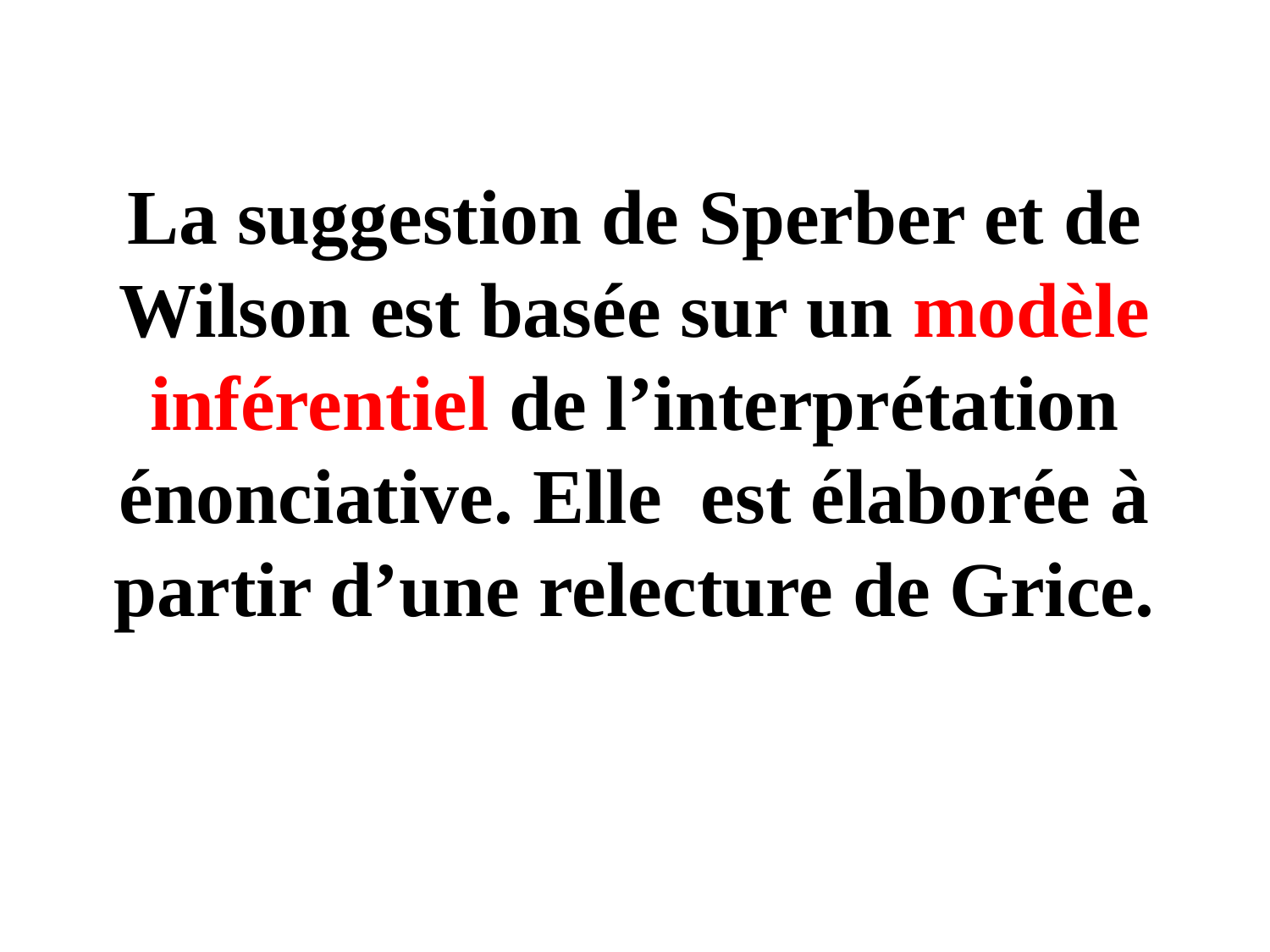

# La suggestion de Sperber et de Wilson est basée sur un modèle inférentiel de l’interprétation énonciative. Elle  est élaborée à partir d’une relecture de Grice.